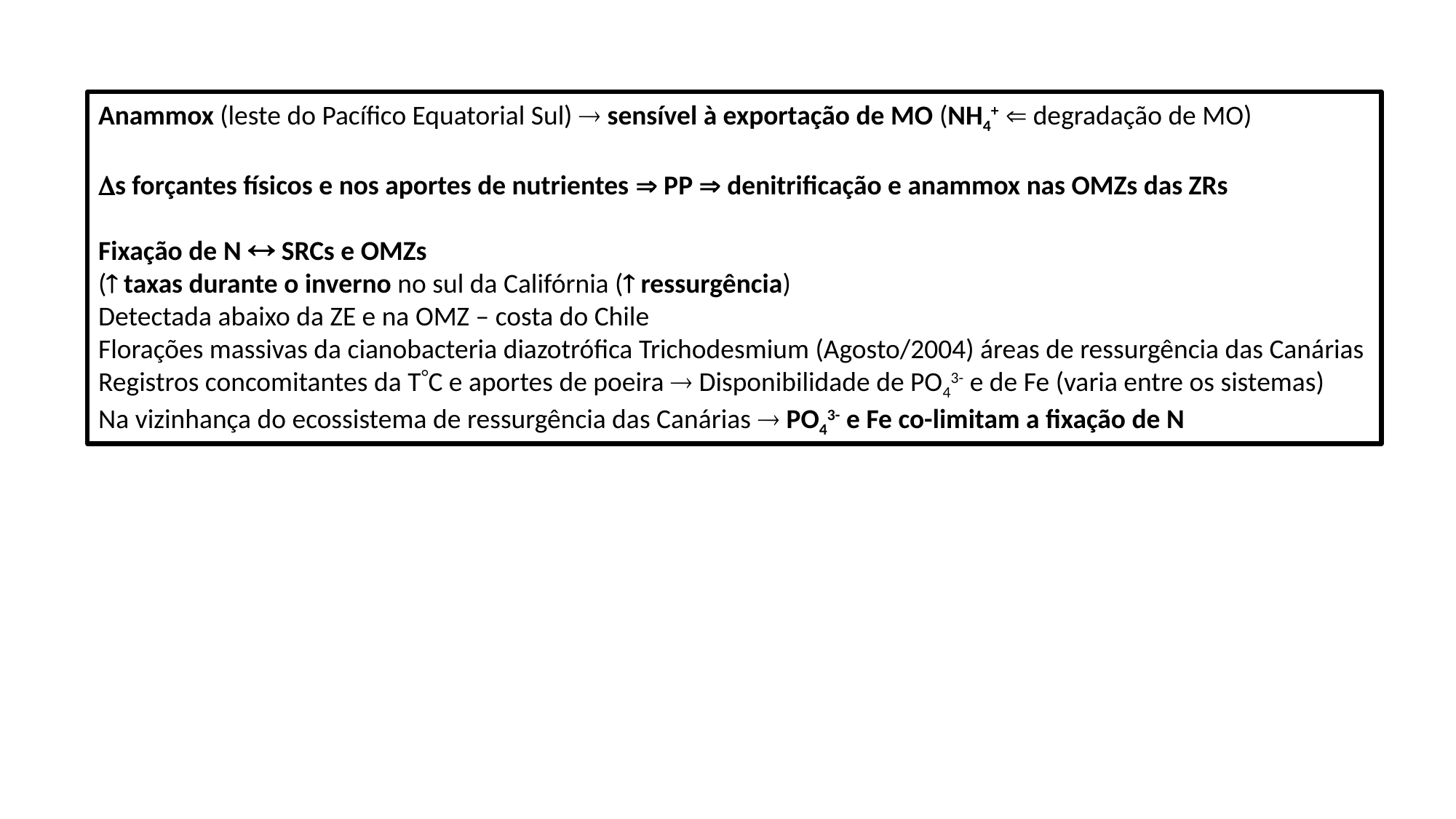

Anammox (leste do Pacífico Equatorial Sul) → sensível à exportação de MO (NH4+ ⇐ degradação de MO)

Δs forçantes físicos e nos aportes de nutrientes ⇒ PP ⇒ denitrificação e anammox nas OMZs das ZRs

Fixação de N ↔ SRCs e OMZs
(↑ taxas durante o inverno no sul da Califórnia (↑ ressurgência)
Detectada abaixo da ZE e na OMZ – costa do Chile
Florações massivas da cianobacteria diazotrófica Trichodesmium (Agosto/2004) áreas de ressurgência das Canárias
Registros concomitantes da T°C e aportes de poeira → Disponibilidade de PO43- e de Fe (varia entre os sistemas)
Na vizinhança do ecossistema de ressurgência das Canárias → PO43- e Fe co-limitam a fixação de N